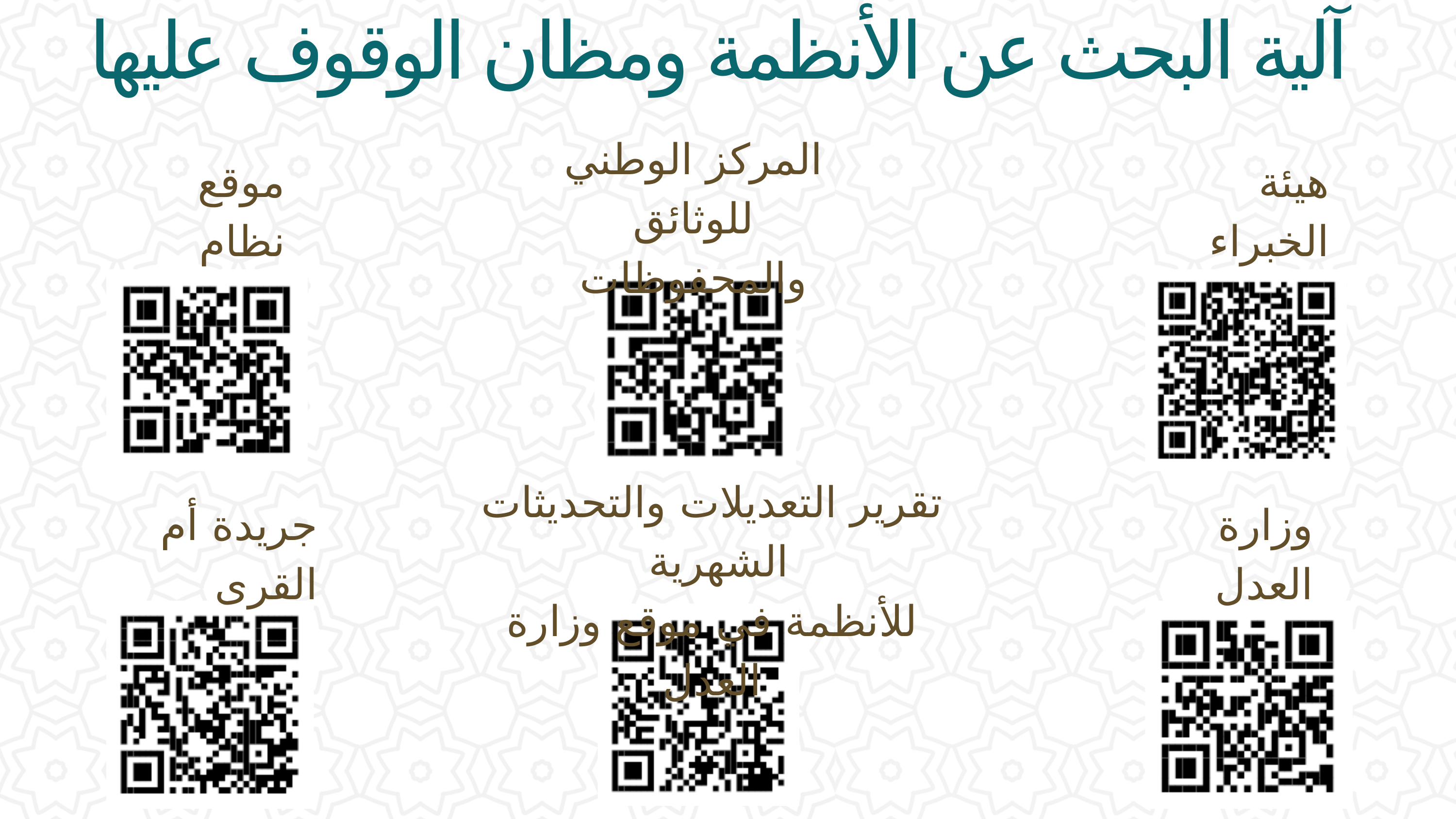

آلية البحث عن الأنظمة ومظان الوقوف عليها
المركز الوطني للوثائق والمحفوظات
موقع نظام
هيئة الخبراء

تقرير التعديلات والتحديثات الشهرية
للأنظمة في موقع وزارة العدل

جريدة أم القرى
وزارة العدل